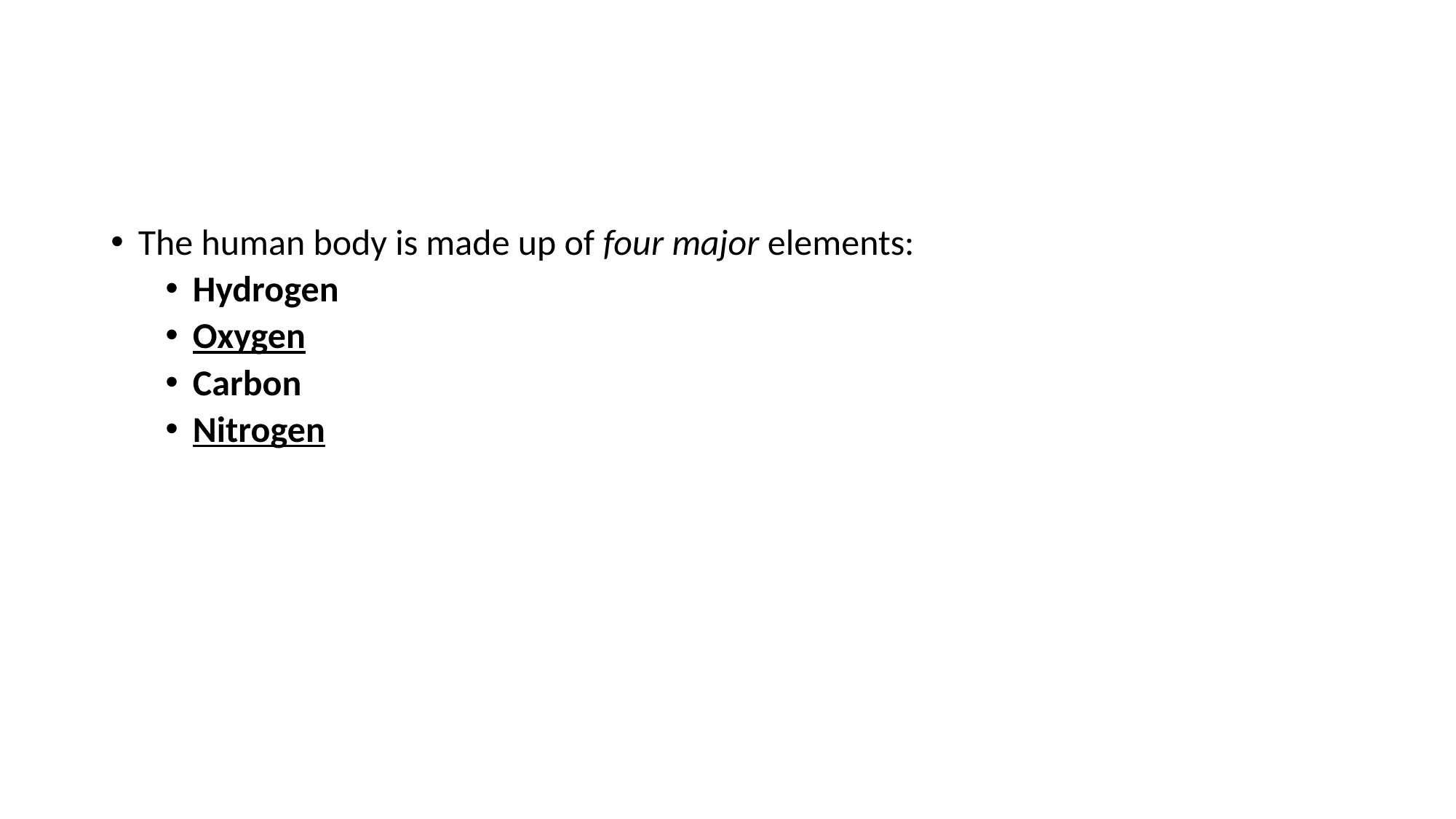

#
The human body is made up of four major elements:
Hydrogen
Oxygen
Carbon
Nitrogen